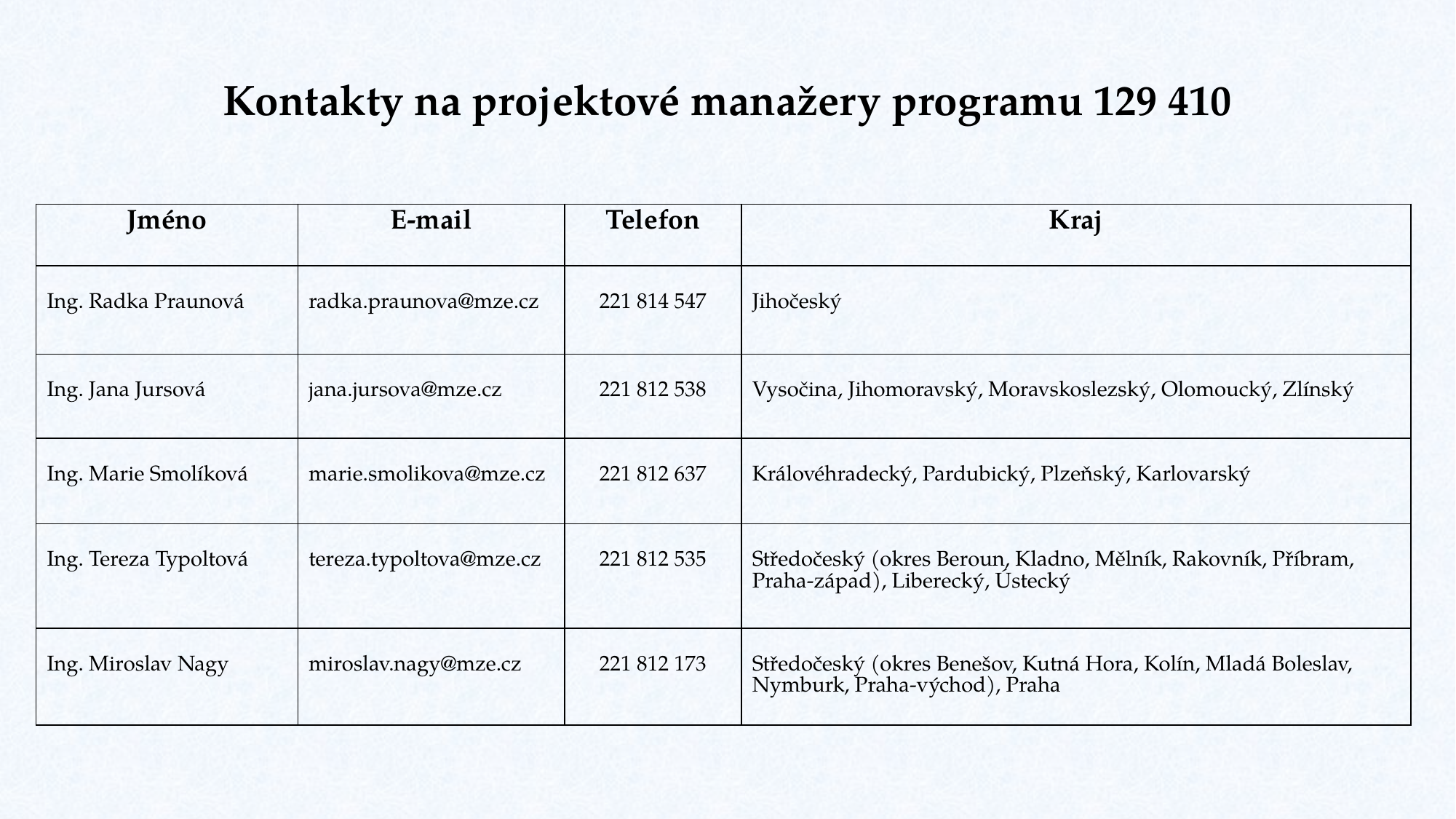

# Kontakty na projektové manažery programu 129 410
| Jméno | E-mail | Telefon | Kraj |
| --- | --- | --- | --- |
| Ing. Radka Praunová | radka.praunova@mze.cz | 221 814 547 | Jihočeský |
| Ing. Jana Jursová | jana.jursova@mze.cz | 221 812 538 | Vysočina, Jihomoravský, Moravskoslezský, Olomoucký, Zlínský |
| Ing. Marie Smolíková | marie.smolikova@mze.cz | 221 812 637 | Královéhradecký, Pardubický, Plzeňský, Karlovarský |
| Ing. Tereza Typoltová | tereza.typoltova@mze.cz | 221 812 535 | Středočeský (okres Beroun, Kladno, Mělník, Rakovník, Příbram, Praha-západ), Liberecký, Ústecký |
| Ing. Miroslav Nagy | miroslav.nagy@mze.cz | 221 812 173 | Středočeský (okres Benešov, Kutná Hora, Kolín, Mladá Boleslav, Nymburk, Praha-východ), Praha |
|  |  |  |  |